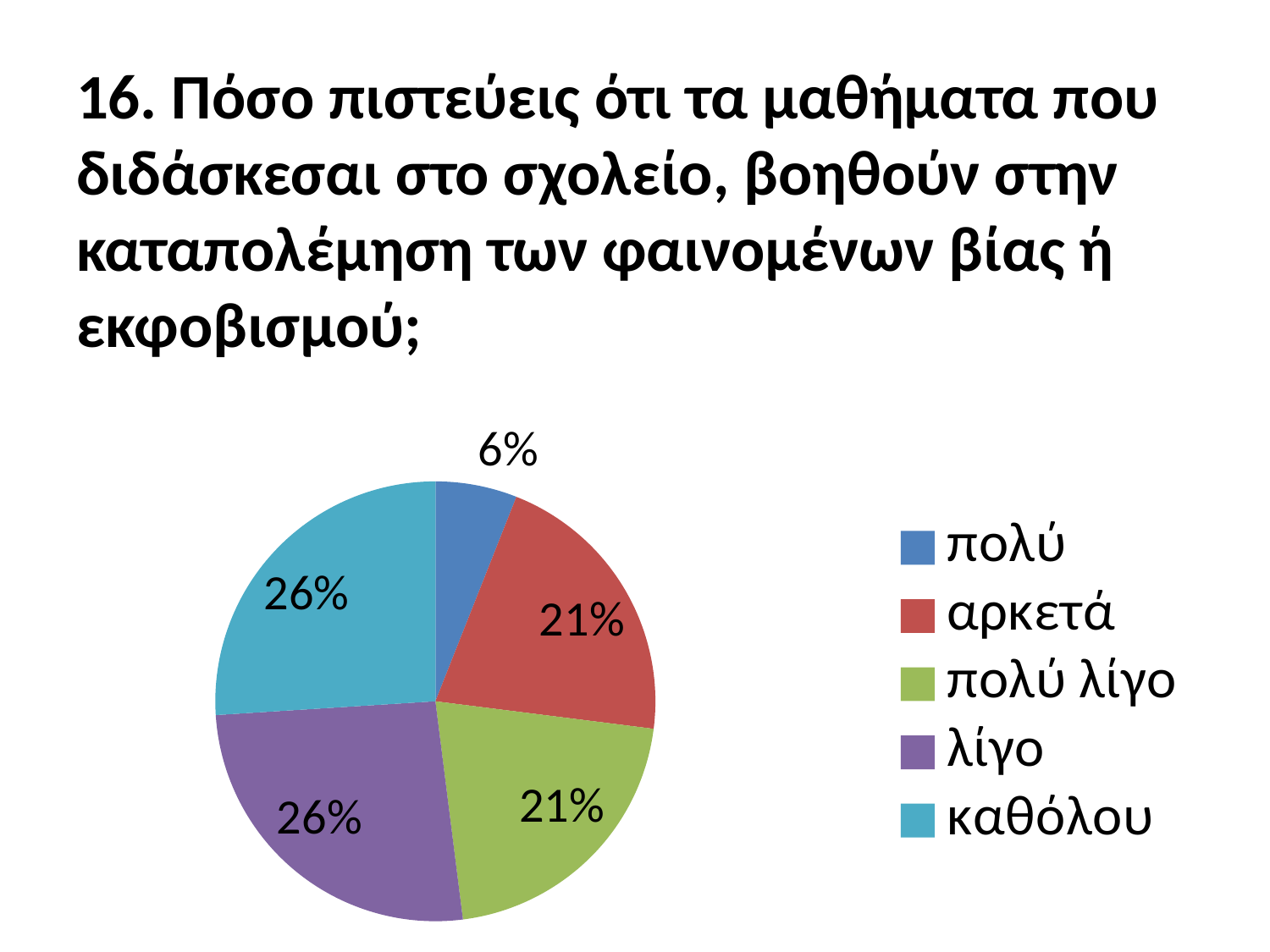

# 16. Πόσο πιστεύεις ότι τα μαθήματα που διδάσκεσαι στο σχολείο, βοηθούν στην καταπολέμηση των φαινομένων βίας ή εκφοβισμού;

### Chart

| Category |  |
|---|---|
| πολύ | 0.060000000000000026 |
| αρκετά | 0.21000000000000008 |
| πολύ λίγο | 0.21000000000000008 |
| λίγο | 0.26 |
| καθόλου | 0.26 |